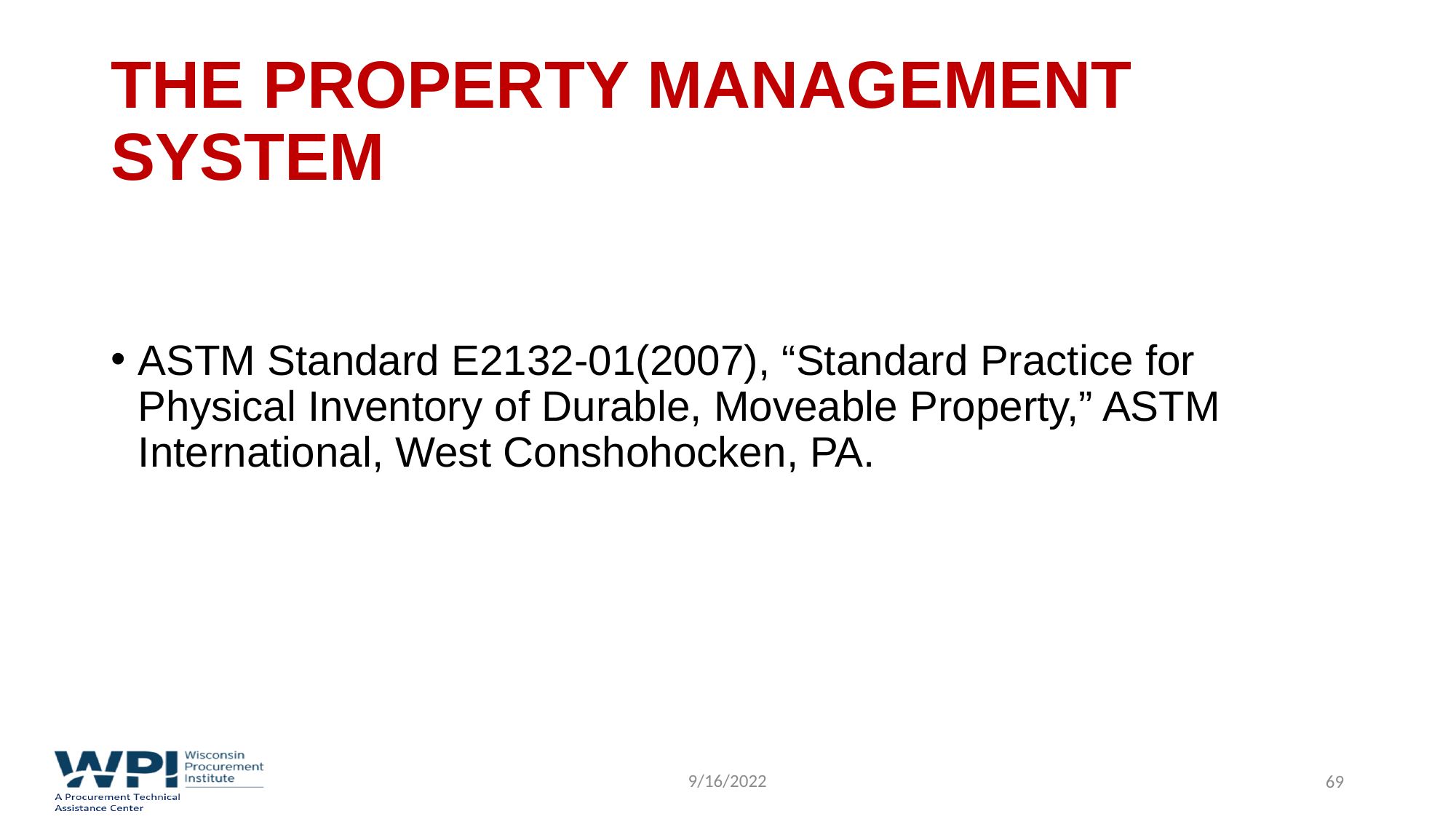

# The Property Management System

ASTM Standard E2132-01(2007), “Standard Practice for Physical Inventory of Durable, Moveable Property,” ASTM International, West Conshohocken, PA.

9/16/2022
69